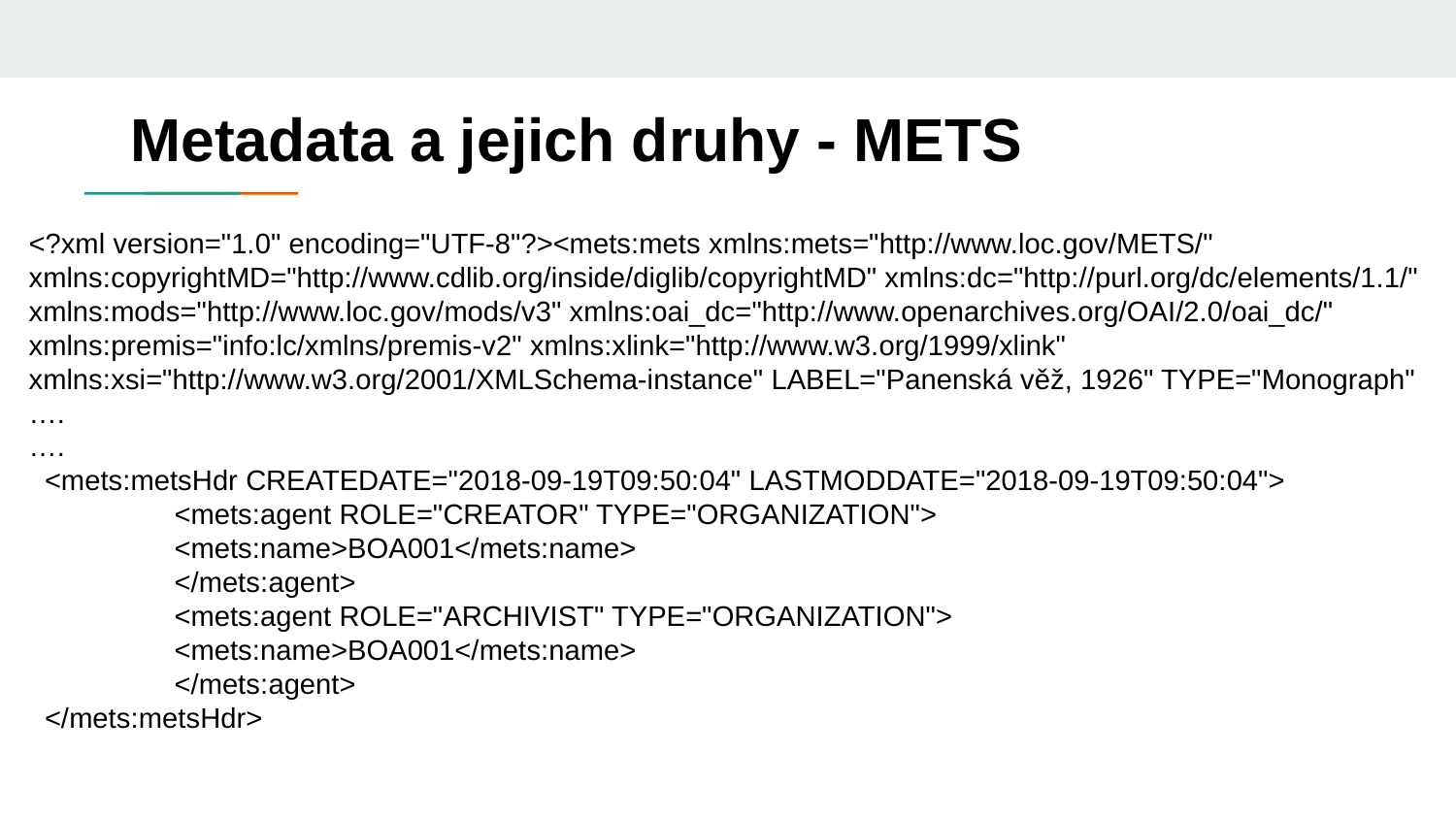

# Metadata a jejich druhy - METS
<?xml version="1.0" encoding="UTF-8"?><mets:mets xmlns:mets="http://www.loc.gov/METS/" xmlns:copyrightMD="http://www.cdlib.org/inside/diglib/copyrightMD" xmlns:dc="http://purl.org/dc/elements/1.1/" xmlns:mods="http://www.loc.gov/mods/v3" xmlns:oai_dc="http://www.openarchives.org/OAI/2.0/oai_dc/" xmlns:premis="info:lc/xmlns/premis-v2" xmlns:xlink="http://www.w3.org/1999/xlink" xmlns:xsi="http://www.w3.org/2001/XMLSchema-instance" LABEL="Panenská věž, 1926" TYPE="Monograph" ….
….
  <mets:metsHdr CREATEDATE="2018-09-19T09:50:04" LASTMODDATE="2018-09-19T09:50:04">
	<mets:agent ROLE="CREATOR" TYPE="ORGANIZATION">
  	<mets:name>BOA001</mets:name>
	</mets:agent>
	<mets:agent ROLE="ARCHIVIST" TYPE="ORGANIZATION">
  	<mets:name>BOA001</mets:name>
	</mets:agent>
  </mets:metsHdr>